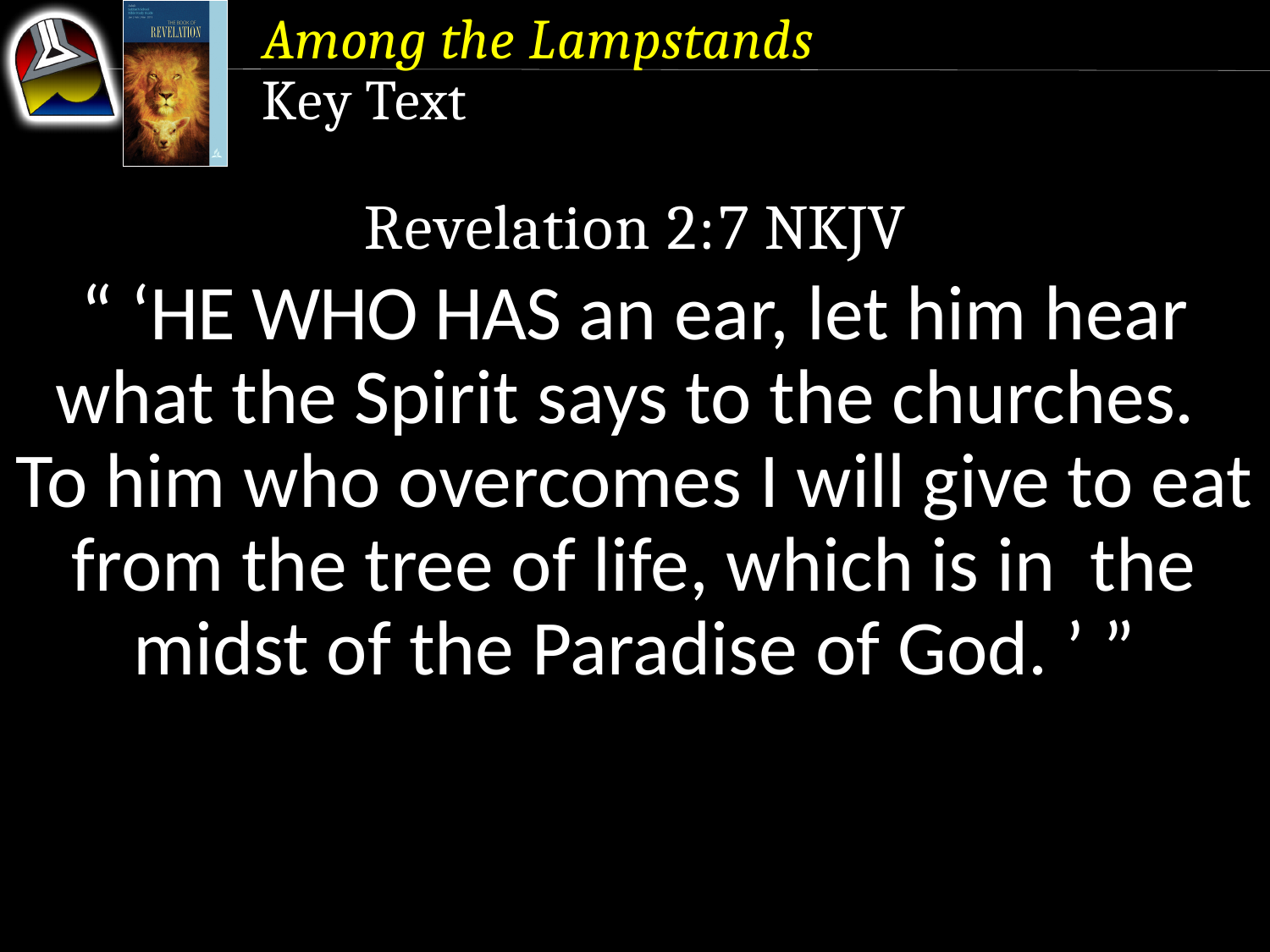

Among the Lampstands
Key Text
Revelation 2:7 nkjv
“ ‘HE WHO HAS an ear, let him hear what the Spirit says to the churches.  To him who overcomes I will give to eat from the tree of life, which is in  the midst of the Paradise of God. ’ ”